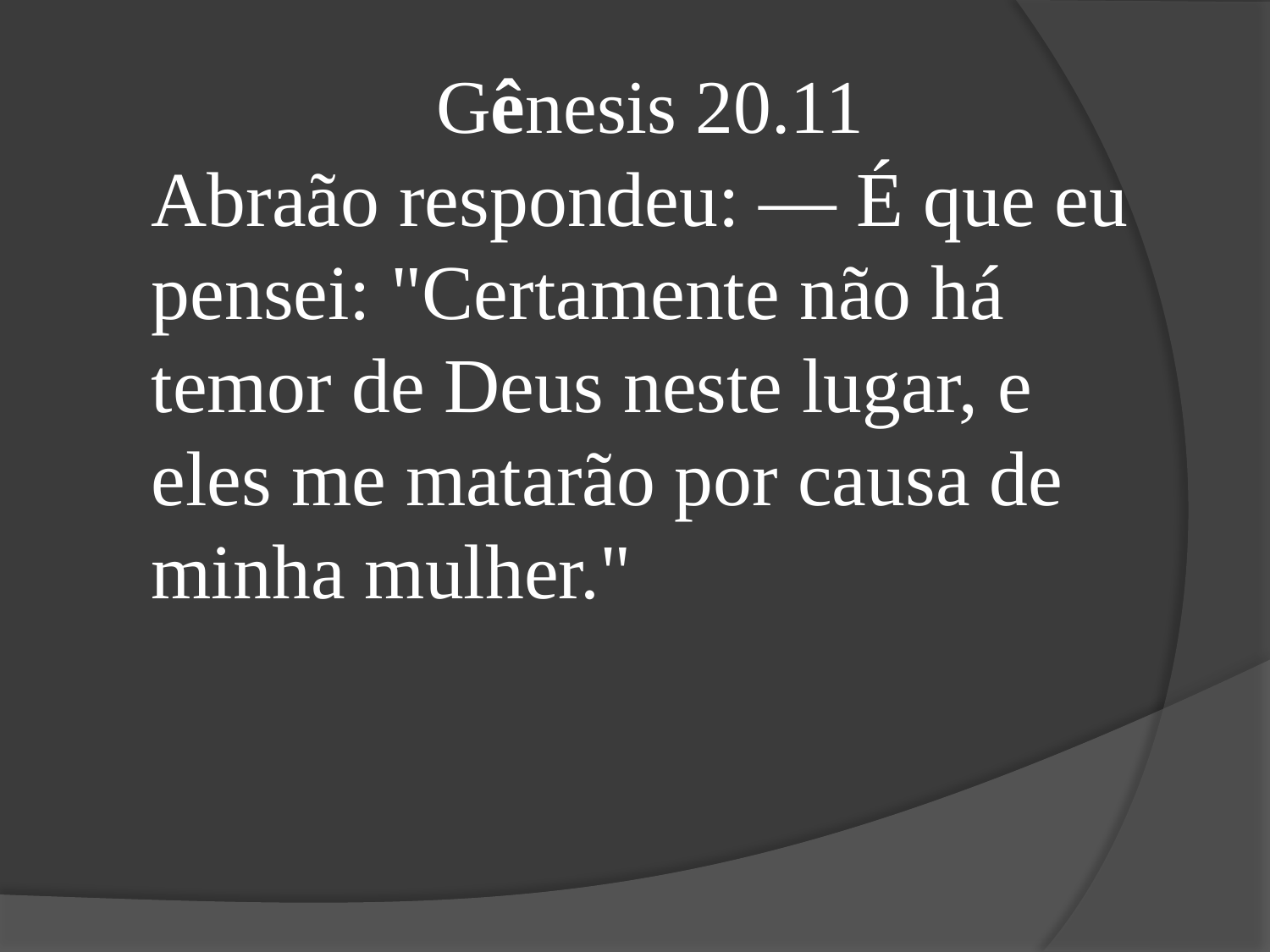

Gênesis 20.11
Abraão respondeu: — É que eu pensei: "Certamente não há temor de Deus neste lugar, e eles me matarão por causa de minha mulher."